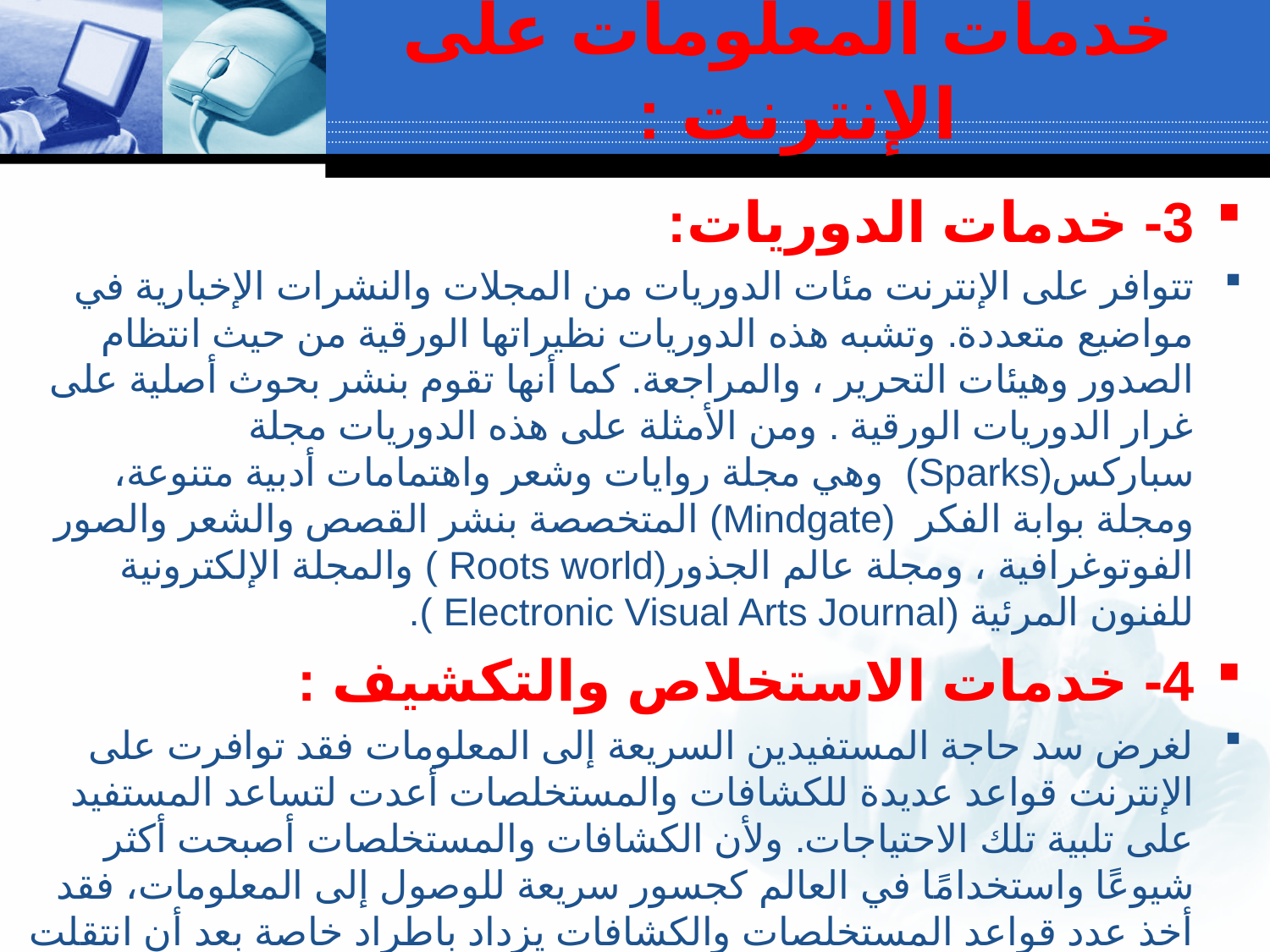

# خدمات المعلومات على الإنترنت :
3- خدمات الدوريات:
تتوافر على الإنترنت مئات الدوريات من المجلات والنشرات الإخبارية في مواضيع متعددة. وتشبه هذه الدوريات نظيراتها الورقية من حيث انتظام الصدور وهيئات التحرير ، والمراجعة. كما أنها تقوم بنشر بحوث أصلية على غرار الدوريات الورقية . ومن الأمثلة على هذه الدوريات مجلة سباركس(Sparks)  وهي مجلة روايات وشعر واهتمامات أدبية متنوعة، ومجلة بوابة الفكر  (Mindgate) المتخصصة بنشر القصص والشعر والصور الفوتوغرافية ، ومجلة عالم الجذور(Roots world ) والمجلة الإلكترونية للفنون المرئية (Electronic Visual Arts Journal ).
4- خدمات الاستخلاص والتكشيف :
لغرض سد حاجة المستفيدين السريعة إلى المعلومات فقد توافرت على الإنترنت قواعد عديدة للكشافات والمستخلصات أعدت لتساعد المستفيد على تلبية تلك الاحتياجات. ولأن الكشافات والمستخلصات أصبحت أكثر شيوعًا واستخدامًا في العالم كجسور سريعة للوصول إلى المعلومات، فقد أخذ عدد قواعد المستخلصات والكشافات يزداد باطراد خاصة بعد أن انتقلت خدمات البحث بالاتصال المباشر إلى الإنترنت وتقدم مجانًا.